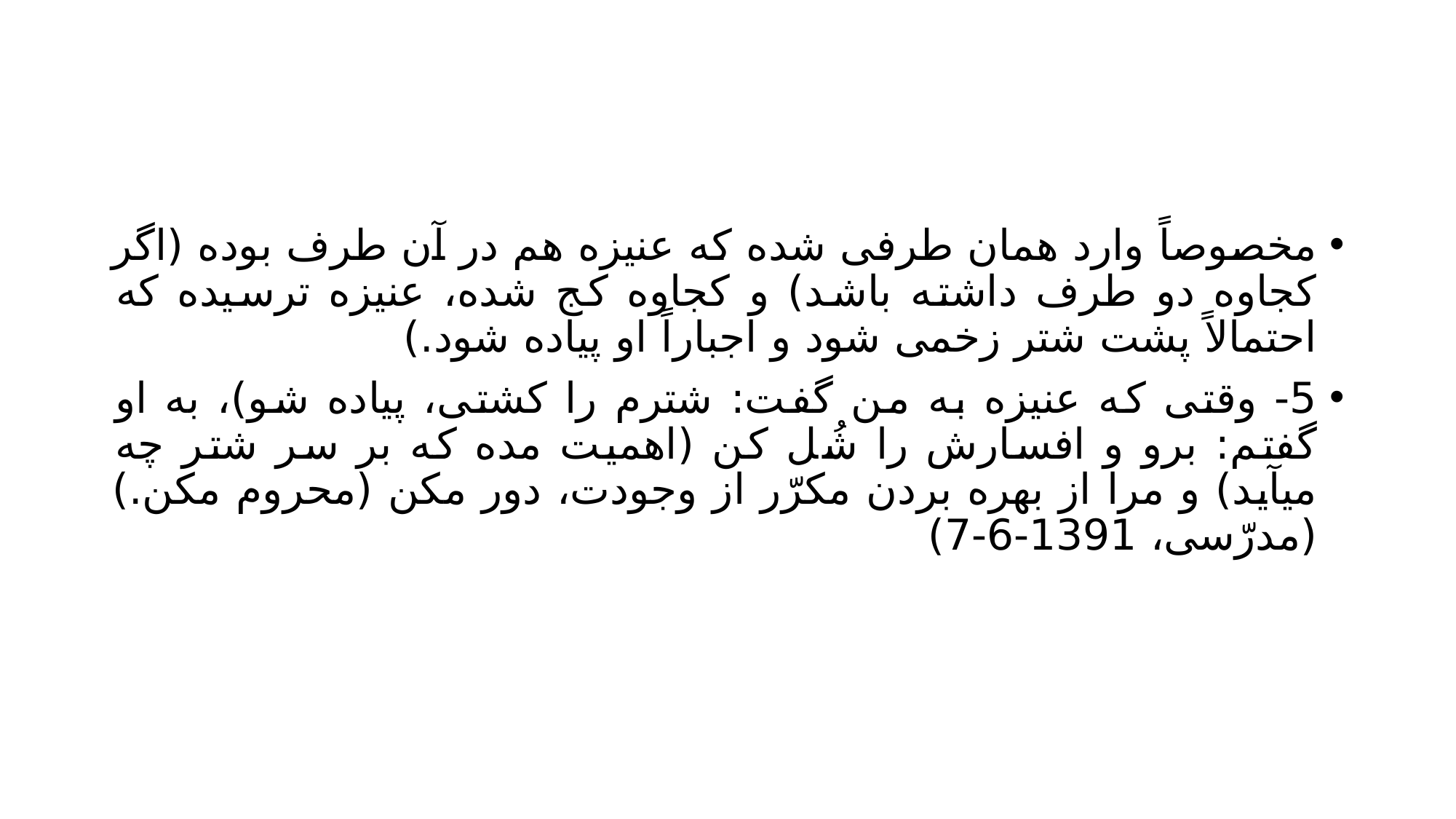

#
مخصوصاً وارد همان طرفی شده که عنیزه هم در آن طرف بوده (اگر کجاوه دو طرف داشته باشد) و کجاوه کج شده، عنیزه ترسیده که احتمالاً پشت شتر زخمی شود و اجباراً او پیاده شود.)
5- وقتی که عنیزه به من گفت: شترم را کشتی، پیاده شو)، به او گفتم: برو و افسارش را شُل کن (اهمیت مده که بر سر شتر چه میآید) و مرا از بهره بردن مکرّر از وجودت، دور مکن (محروم مکن.) (مدرّسی، 1391-6-7)